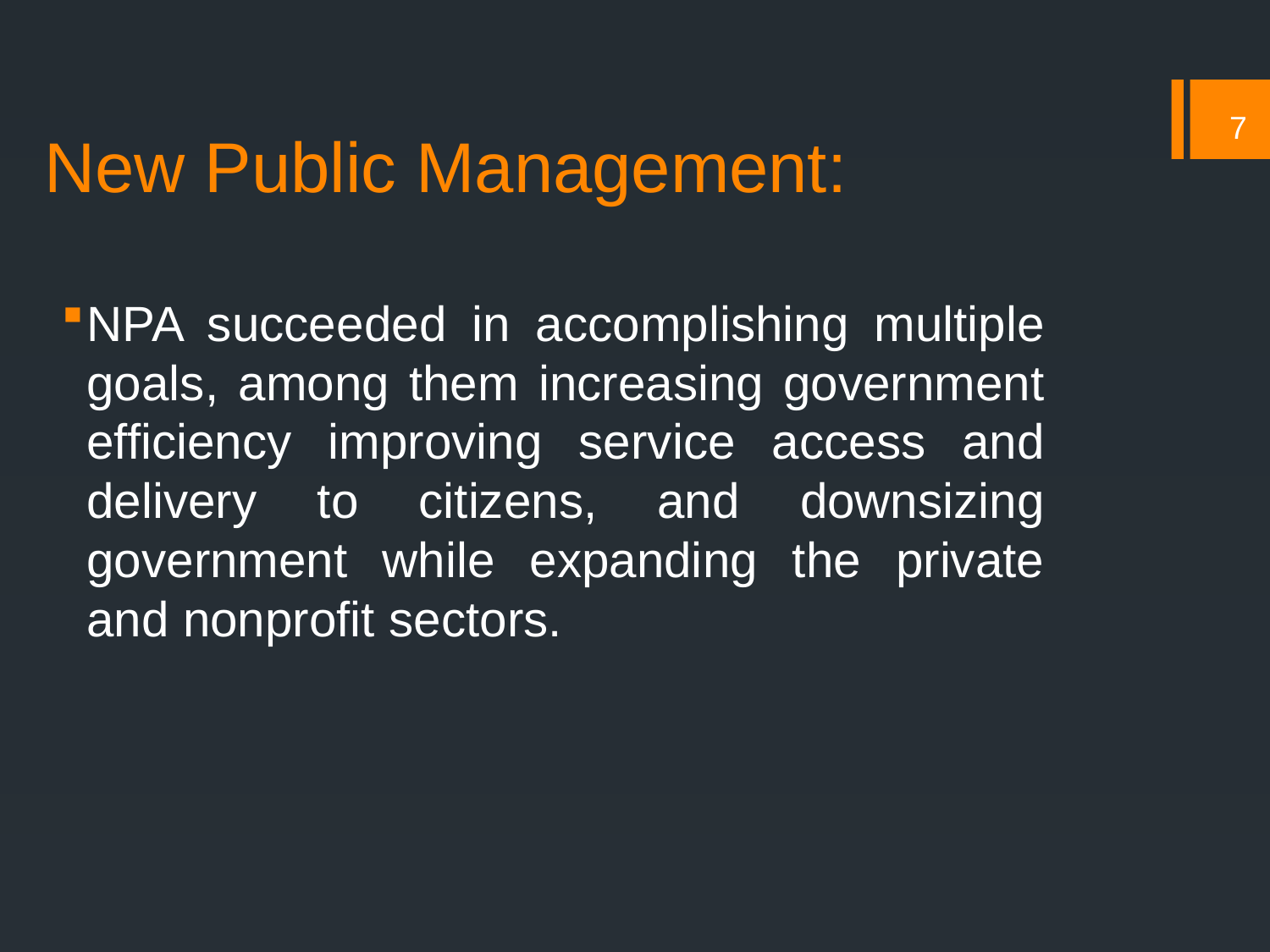

# New Public Management:
7
NPA succeeded in accomplishing multiple goals, among them increasing government efficiency improving service access and delivery to citizens, and downsizing government while expanding the private and nonprofit sectors.